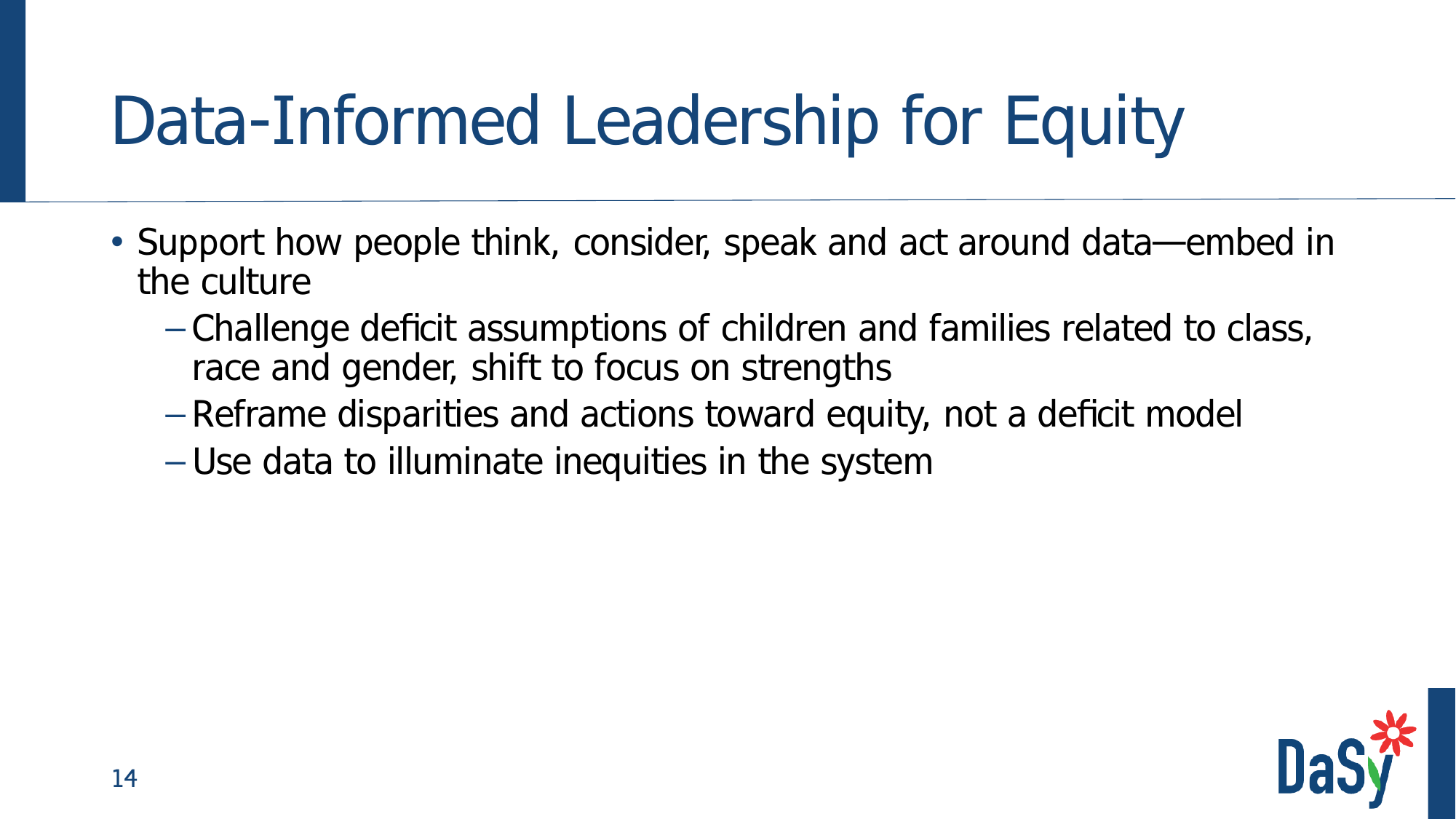

# Data-Informed Leadership for Equity 5
Support how people think, consider, speak and act around data—embed in the culture
Challenge deficit assumptions of children and families related to class, race and gender, shift to focus on strengths
Reframe disparities and actions toward equity, not a deficit model
Use data to illuminate inequities in the system